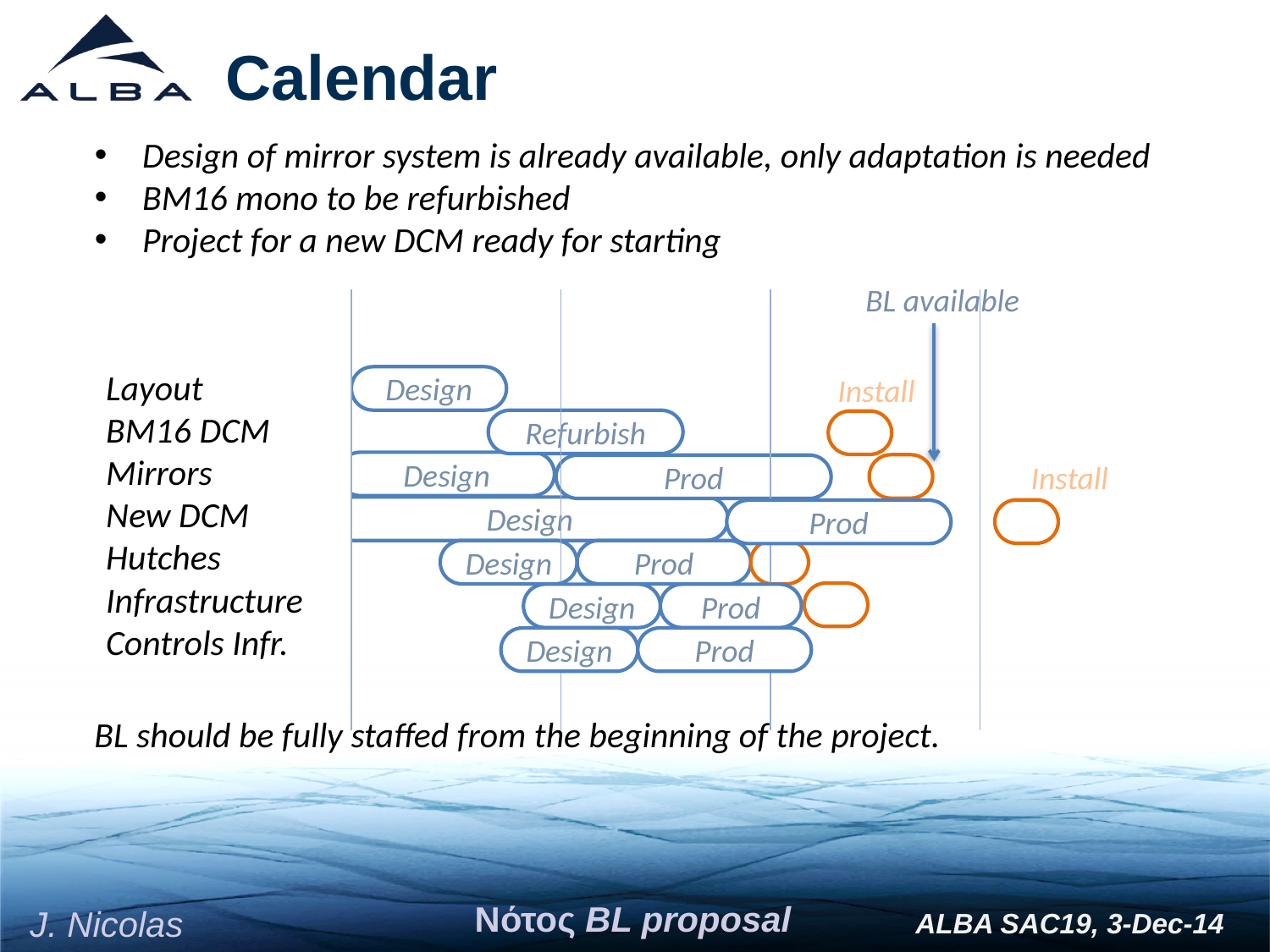

Calendar
Design of mirror system is already available, only adaptation is needed
BM16 mono to be refurbished
Project for a new DCM ready for starting
BL available

Layout
BM16 DCM
Mirrors
New DCM
Hutches
Infrastructure
Controls Infr.
Design
Install
Refurbish

Design

Prod
Install
Design

Prod
Design
Prod

Design
Prod
Design
Prod
BL should be fully staffed from the beginning of the project.